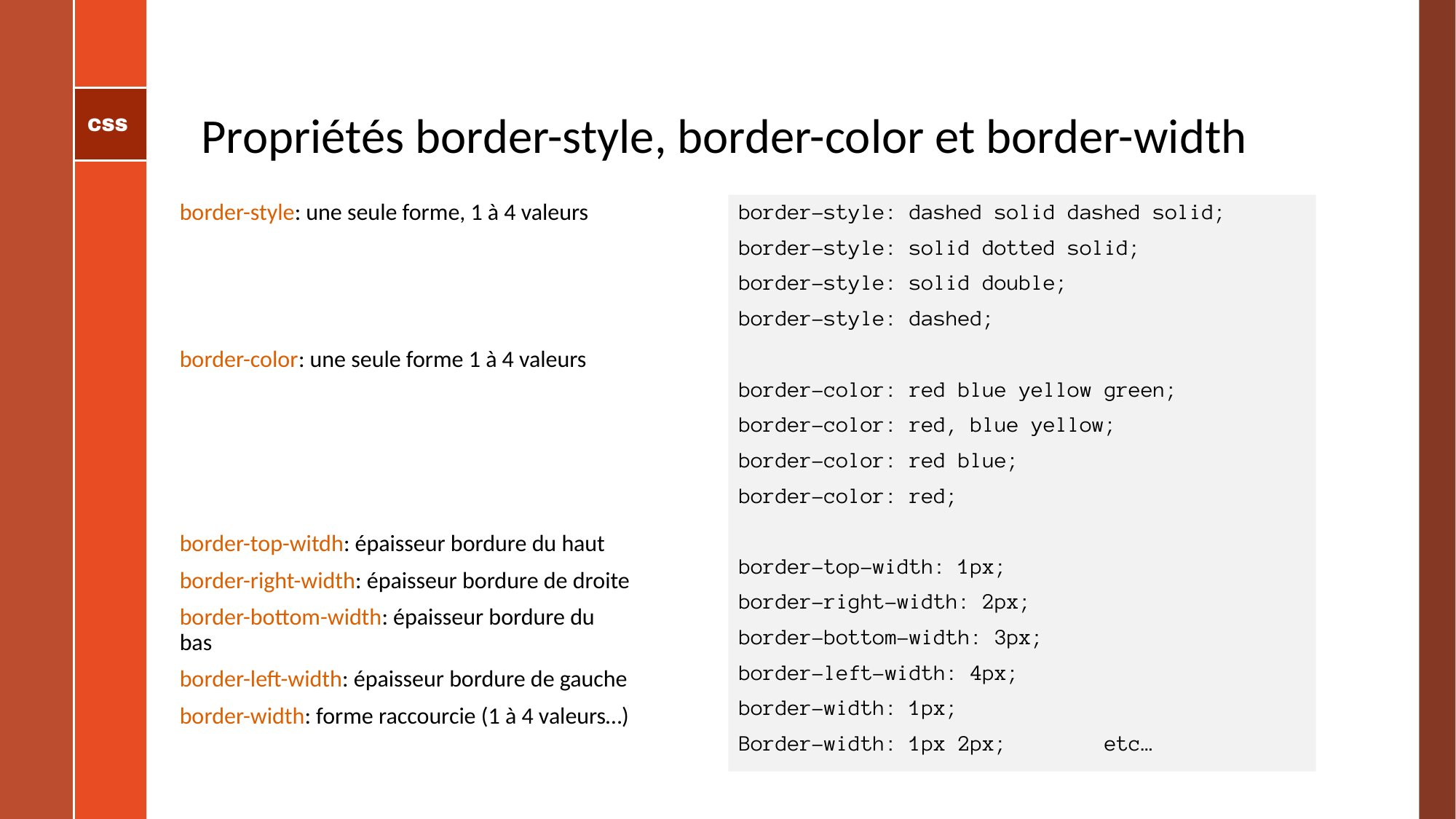

# Propriétés border-style, border-color et border-width
border-style: dashed solid dashed solid;
border-style: solid dotted solid;
border-style: solid double;
border-style: dashed;

border-color: red blue yellow green;
border-color: red, blue yellow;
border-color: red blue;
border-color: red;

border-top-width: 1px;
border-right-width: 2px;
border-bottom-width: 3px;
border-left-width: 4px;
border-width: 1px;
Border-width: 1px 2px;        etc…
border-style​: une seule forme, 1 à 4 valeurs

border-color​: une seule forme 1 à 4 valeurs

border-top-witdh​: épaisseur bordure du haut
border-right-width: épaisseur bordure de droite
border-bottom-width: épaisseur bordure du bas
border-left-width: épaisseur bordure de gauche
border-width: forme raccourcie (1 à 4 valeurs…)